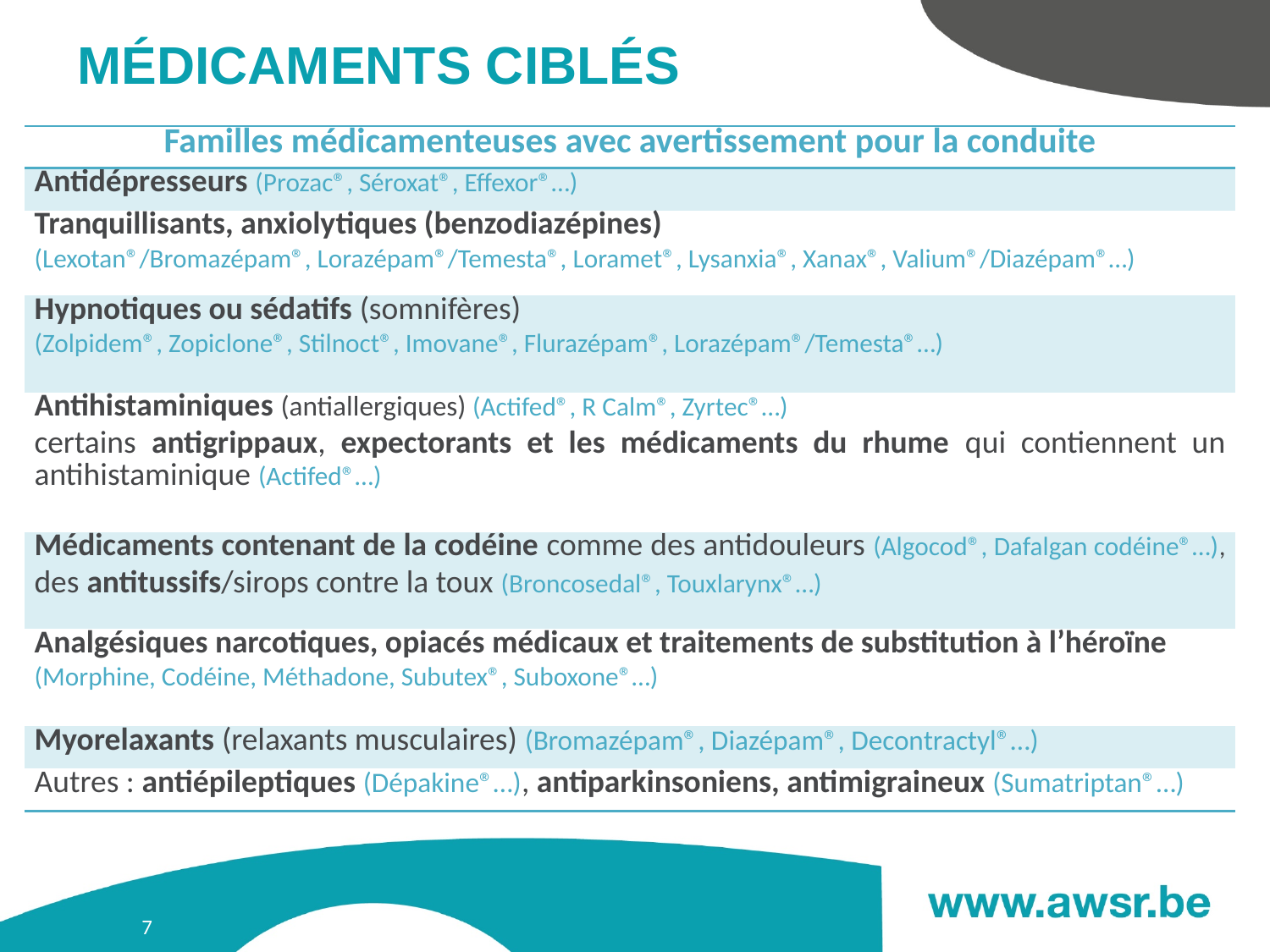

# Médicaments ciblés
| Familles médicamenteuses avec avertissement pour la conduite |
| --- |
| Antidépresseurs (Prozac®, Séroxat®, Effexor®…) |
| Tranquillisants, anxiolytiques (benzodiazépines) (Lexotan®/Bromazépam®, Lorazépam®/Temesta®, Loramet®, Lysanxia®, Xanax®, Valium®/Diazépam®…) |
| Hypnotiques ou sédatifs (somnifères) (Zolpidem®, Zopiclone®, Stilnoct®, Imovane®, Flurazépam®, Lorazépam®/Temesta®…) |
| Antihistaminiques (antiallergiques) (Actifed®, R Calm®, Zyrtec®…) certains antigrippaux, expectorants et les médicaments du rhume qui contiennent un antihistaminique (Actifed®…) |
| Médicaments contenant de la codéine comme des antidouleurs (Algocod®, Dafalgan codéine®…), des antitussifs/sirops contre la toux (Broncosedal®, Touxlarynx®…) |
| Analgésiques narcotiques, opiacés médicaux et traitements de substitution à l’héroïne (Morphine, Codéine, Méthadone, Subutex®, Suboxone®…) |
| Myorelaxants (relaxants musculaires) (Bromazépam®, Diazépam®, Decontractyl®…) |
| Autres : antiépileptiques (Dépakine®…), antiparkinsoniens, antimigraineux (Sumatriptan®…) |